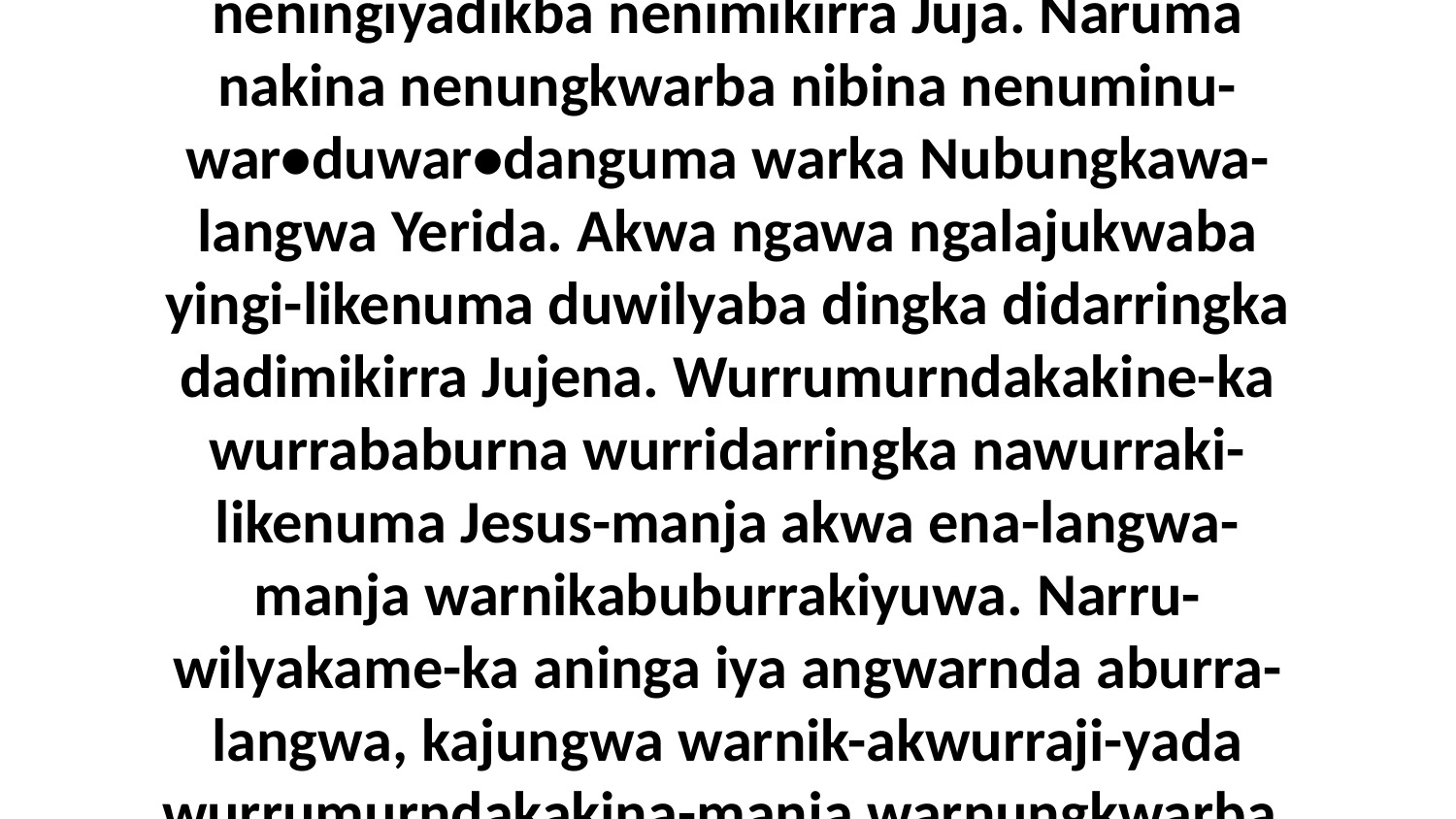

3 Ngalajukwaba duwilyaba dingka didarringka yingi-likenuma dadimikirra Jawena. Umba eneja ngala-langwa neningiyadikba nenimikirra Juja. Naruma nakina nenungkwarba nibina nenuminu-war•duwar•danguma warka Nubungkawa-langwa Yerida. Akwa ngawa ngalajukwaba yingi-likenuma duwilyaba dingka didarringka dadimikirra Jujena. Wurrumurndakakine-ka wurrababurna wurridarringka nawurraki-likenuma Jesus-manja akwa ena-langwa-manja warnikabuburrakiyuwa. Narru-wilyakame-ka aninga iya angwarnda aburra-langwa, kajungwa warnik-akwurraji-yada wurrumurndakakina-manja warnungkwarba, akwa warniku-kwi-yada aninga-da.Nenungkwarba ni-lungkuwabijuwa-mulangwa amadidira